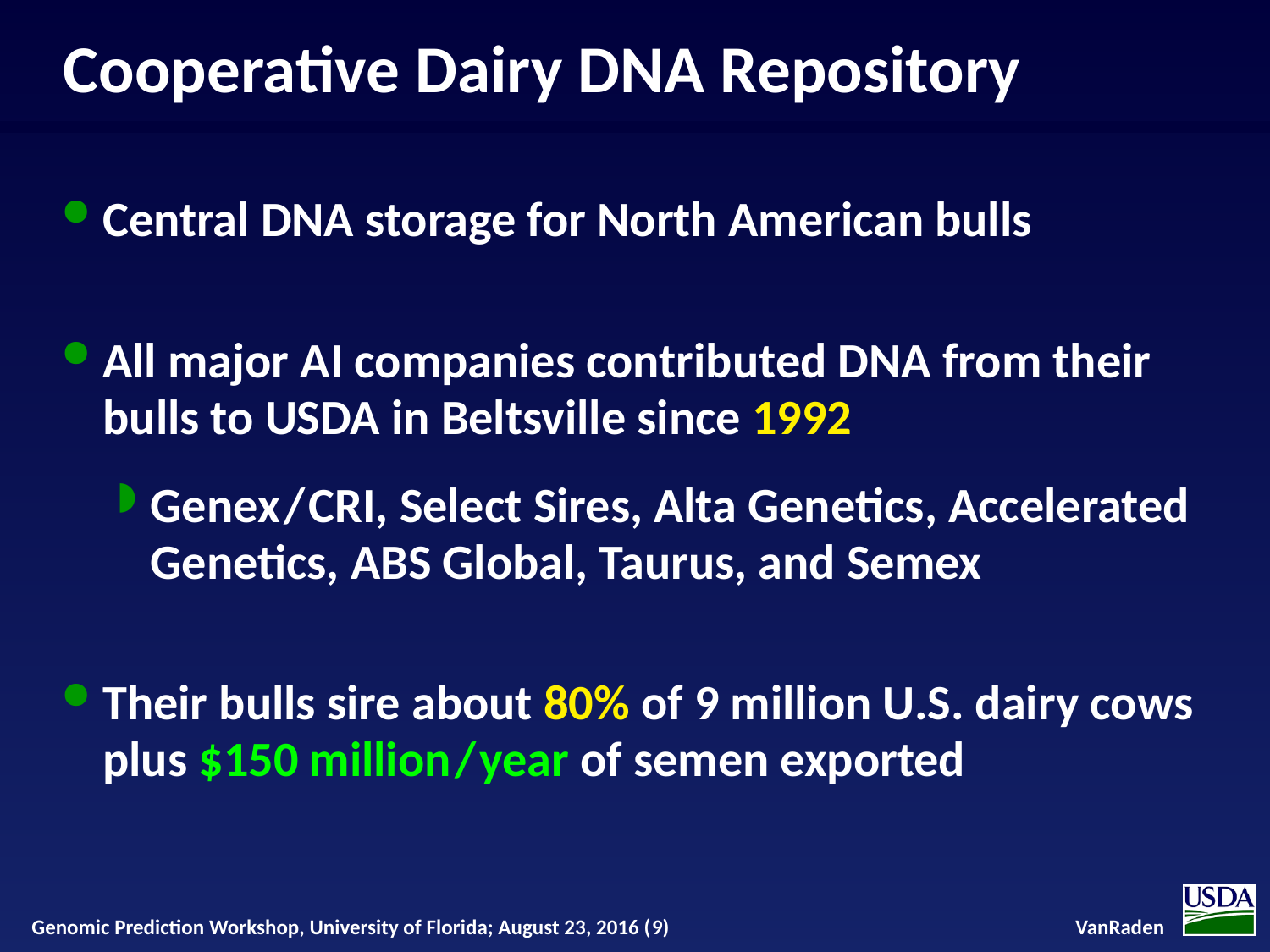

# Cooperative Dairy DNA Repository
Central DNA storage for North American bulls
All major AI companies contributed DNA from their bulls to USDA in Beltsville since 1992
Genex/CRI, Select Sires, Alta Genetics, Accelerated Genetics, ABS Global, Taurus, and Semex
Their bulls sire about 80% of 9 million U.S. dairy cows plus $150 million/year of semen exported